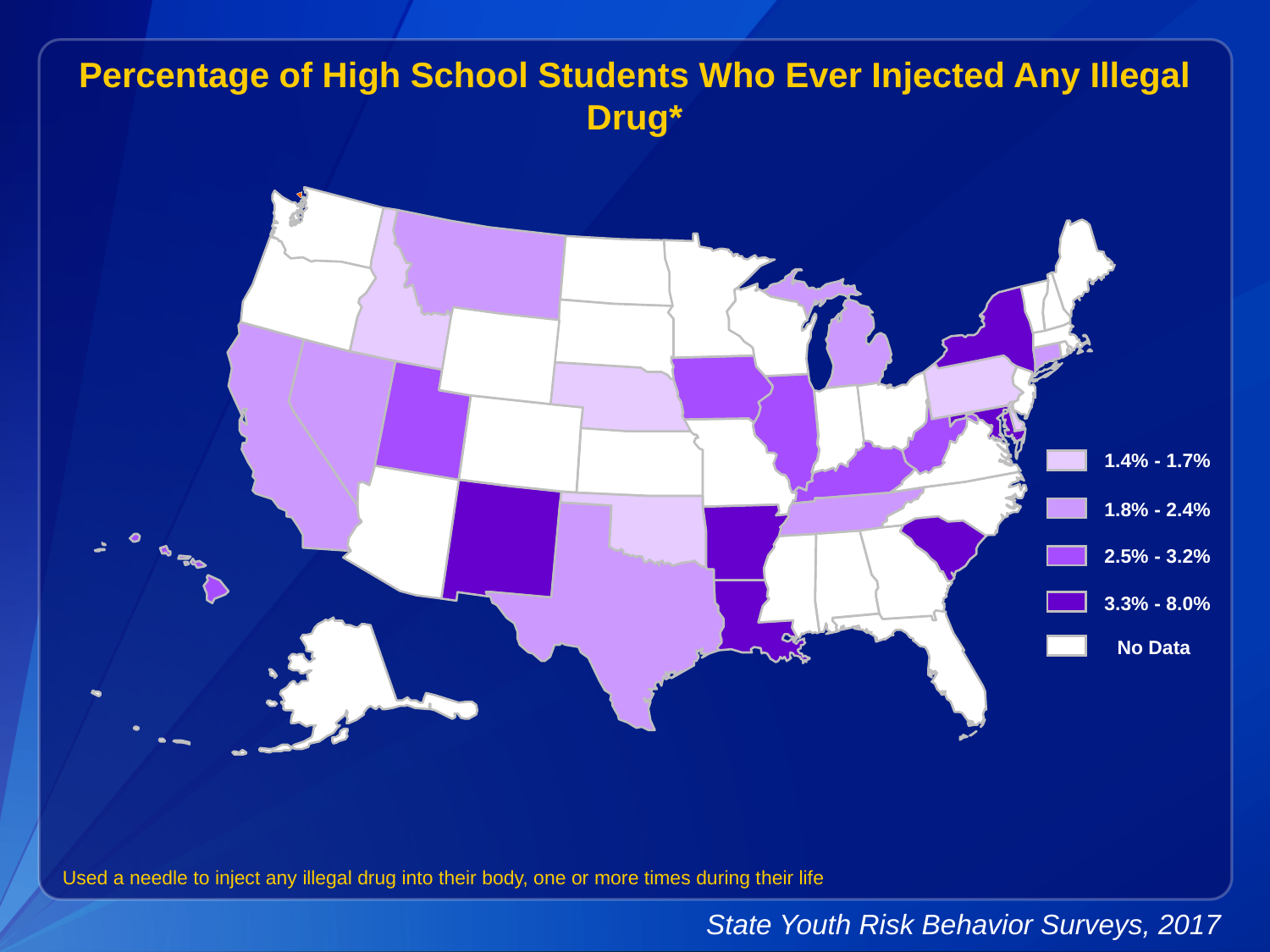

Percentage of High School Students Who Ever Injected Any Illegal Drug*

1.4% - 1.7%

1.8% - 2.4%

2.5% - 3.2%

3.3% - 8.0%

No Data

Used a needle to inject any illegal drug into their body, one or more times during their life
State Youth Risk Behavior Surveys, 2017